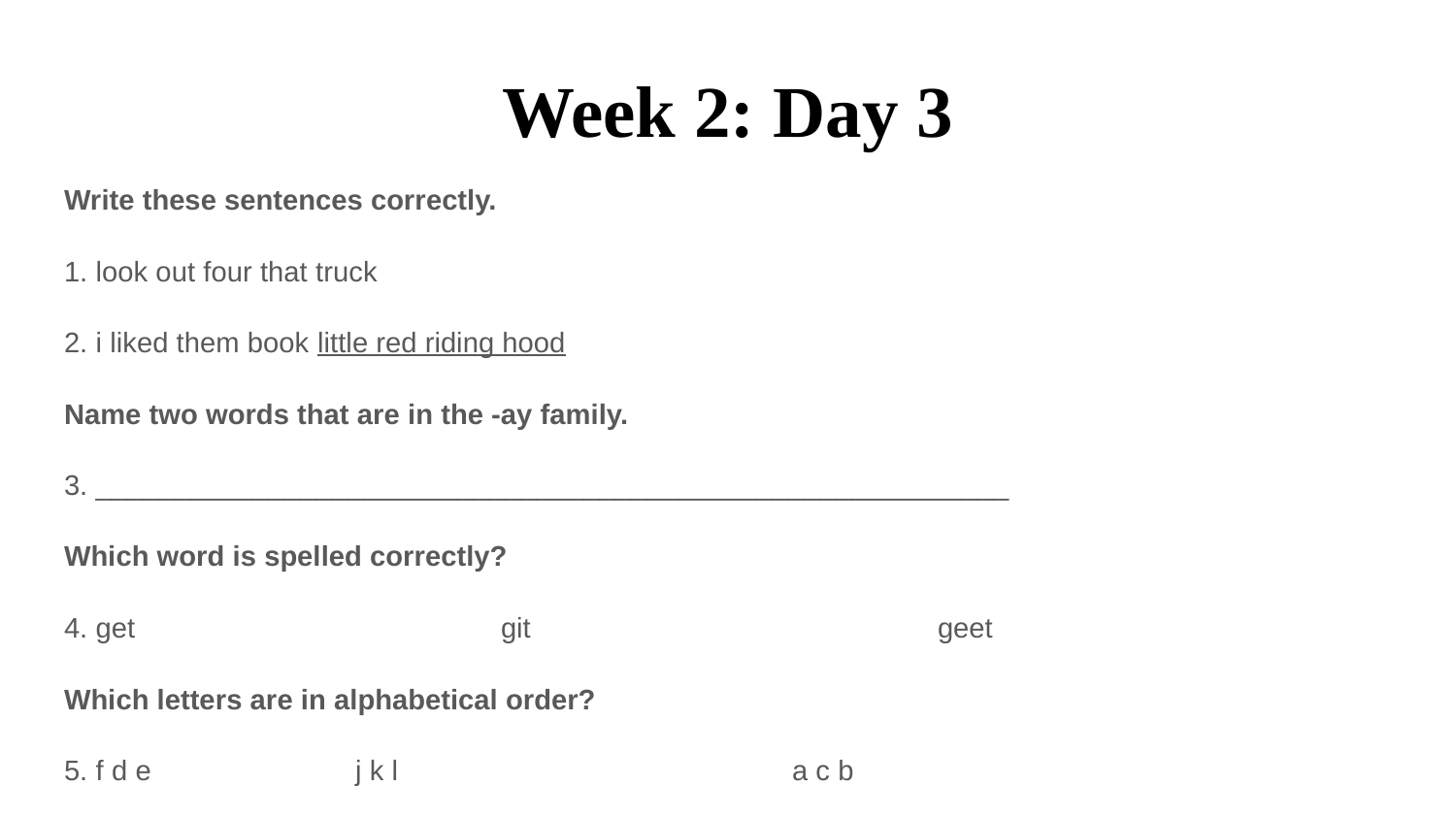

# Week 2: Day 3
Write these sentences correctly.
1. look out four that truck
2. i liked them book little red riding hood
Name two words that are in the -ay family.
3. __________________________________________________________
Which word is spelled correctly?
4. get			git			geet
Which letters are in alphabetical order?
5. f d e 		j k l			a c b